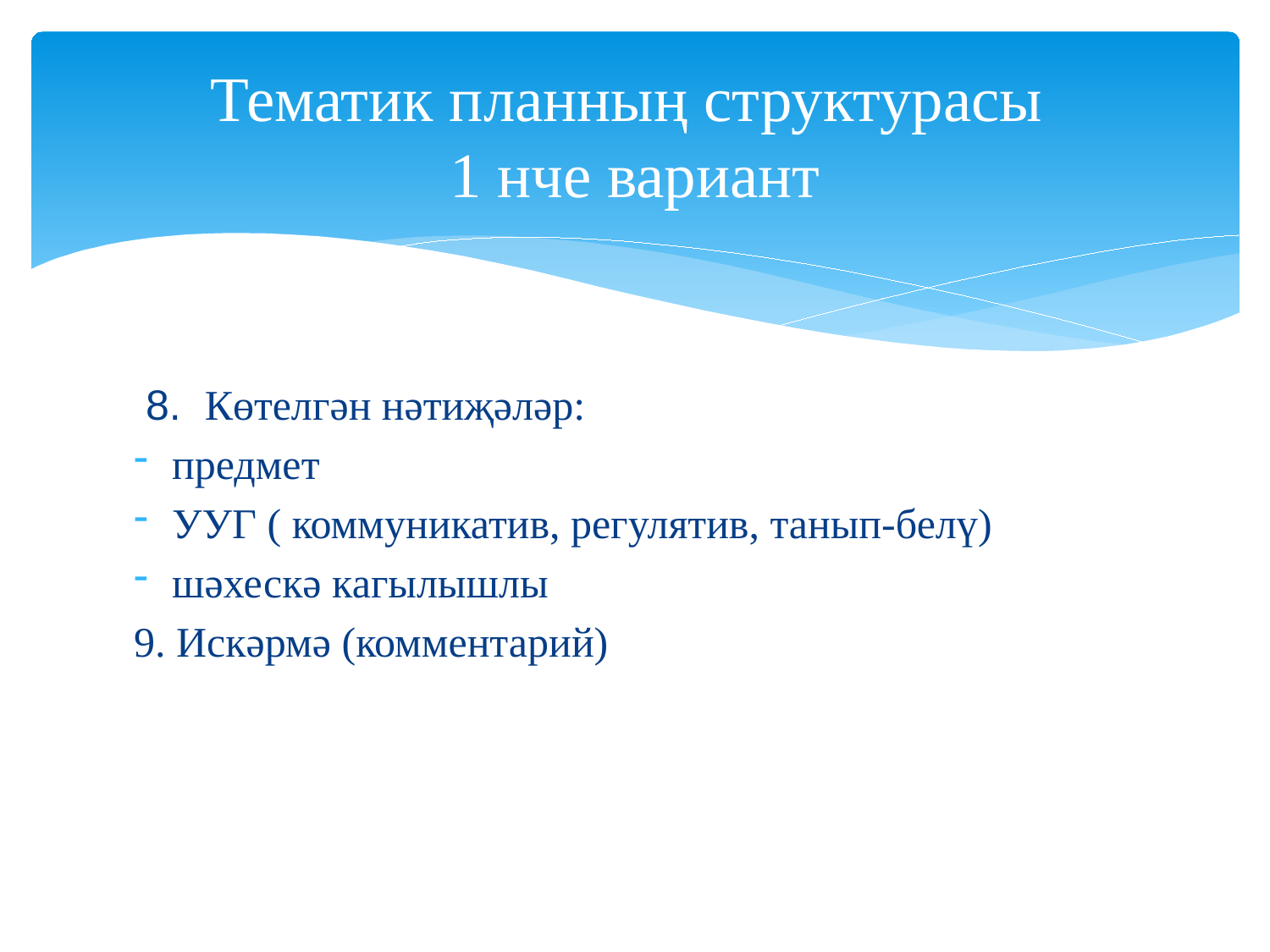

# Тематик планның структурасы 1 нче вариант
 8.  Көтелгән нәтиҗәләр:
предмет
УУГ ( коммуникатив, регулятив, танып-белү)
шәхескә кагылышлы
9. Искәрмә (комментарий)